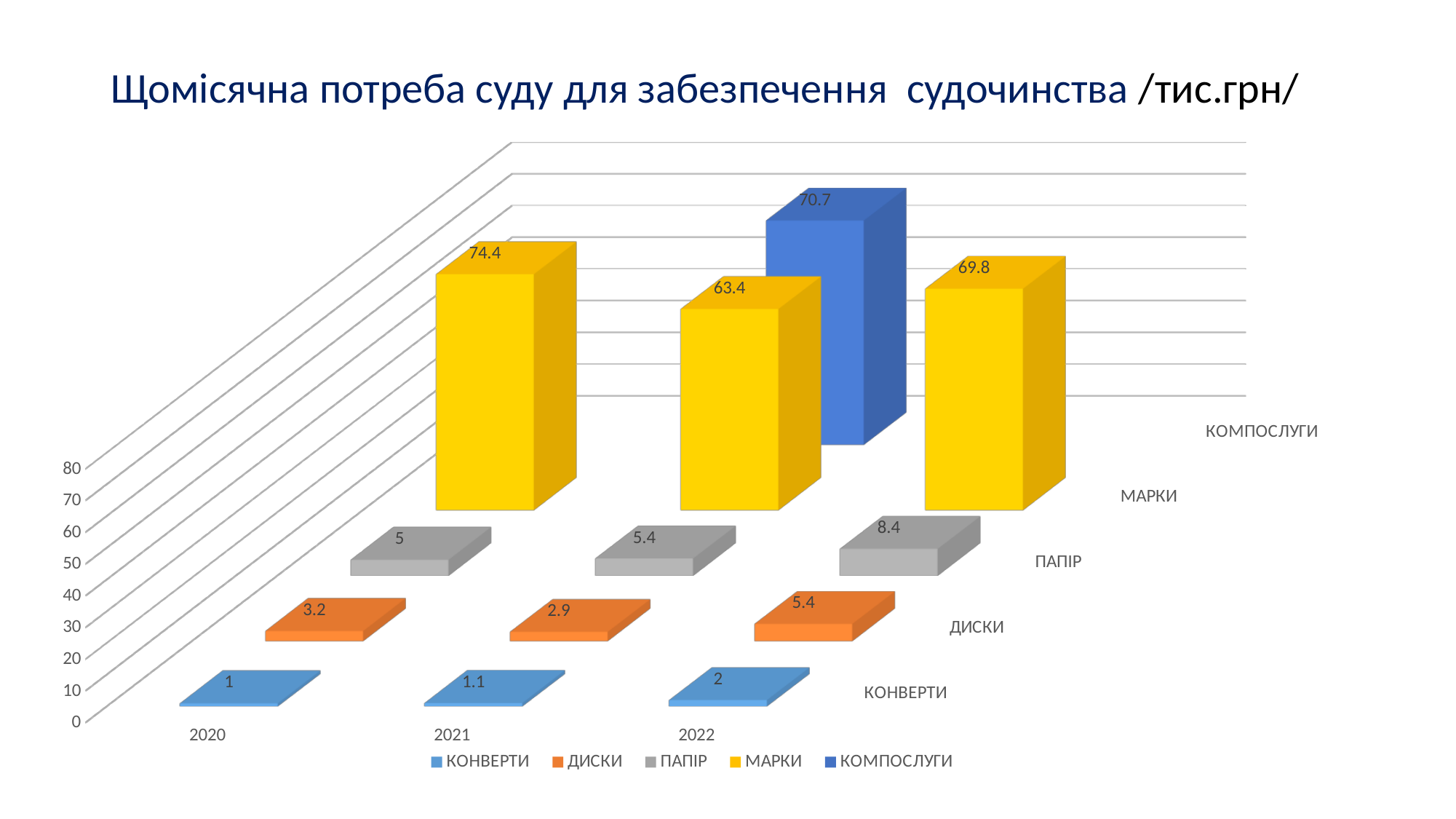

# Щомісячна потреба суду для забезпечення  судочинства /тис.грн/

[unsupported chart]